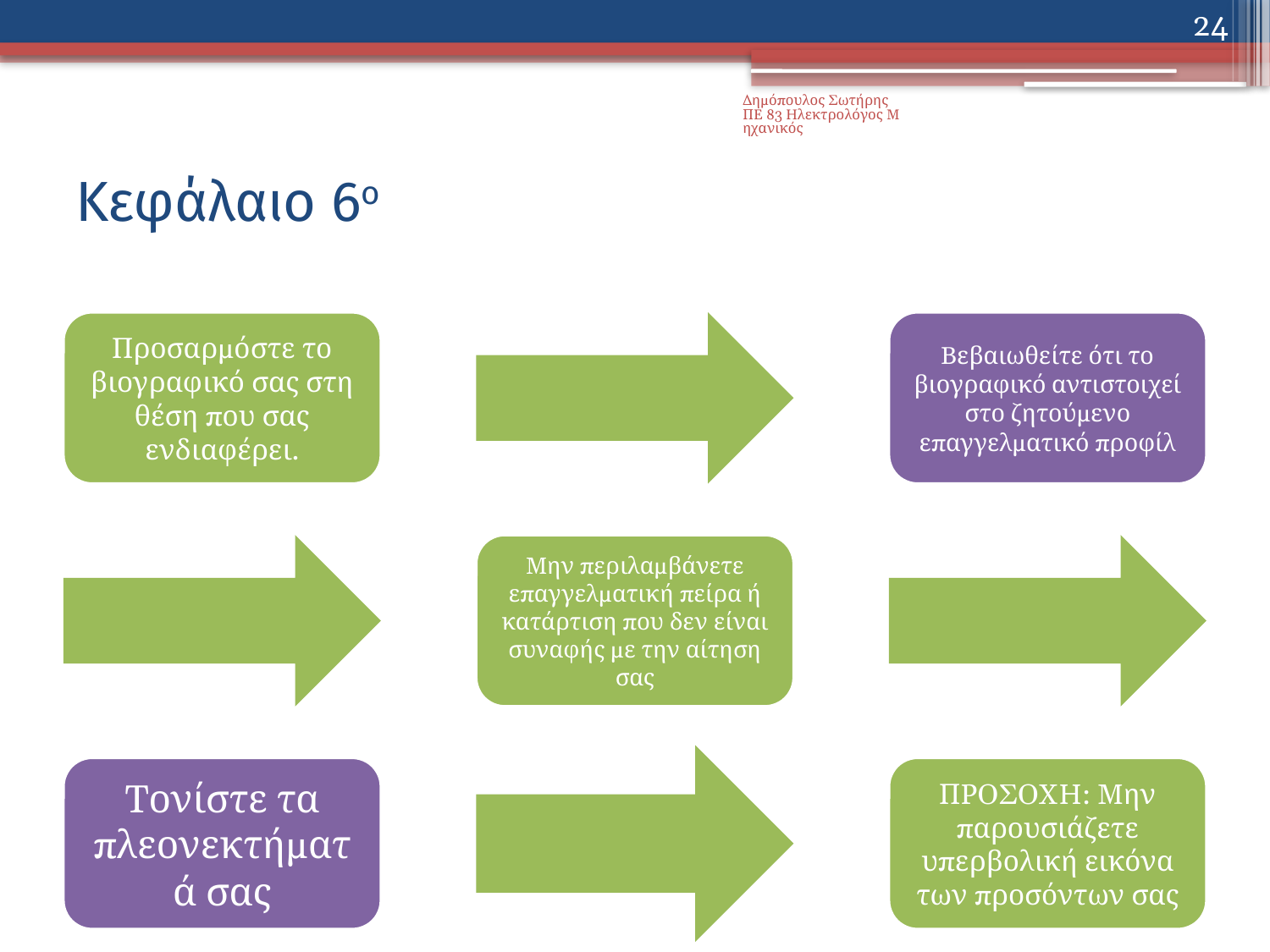

24
Δημόπουλος Σωτήρης ΠΕ 83 Ηλεκτρολόγος Μηχανικός
# Κεφάλαιο 6ο
Βεβαιωθείτε ότι το βιογραφικό αντιστοιχεί στο ζητούμενο επαγγελματικό προφίλ
Μην περιλαμβάνετε επαγγελματική πείρα ή κατάρτιση που δεν είναι συναφής με την αίτηση σας
Τονίστε τα πλεονεκτήματά σας
ΠΡΟΣΟΧΗ: Μην παρουσιάζετε υπερβολική εικόνα των προσόντων σας
Προσαρμόστε το βιογραφικό σας στη θέση που σας ενδιαφέρει.